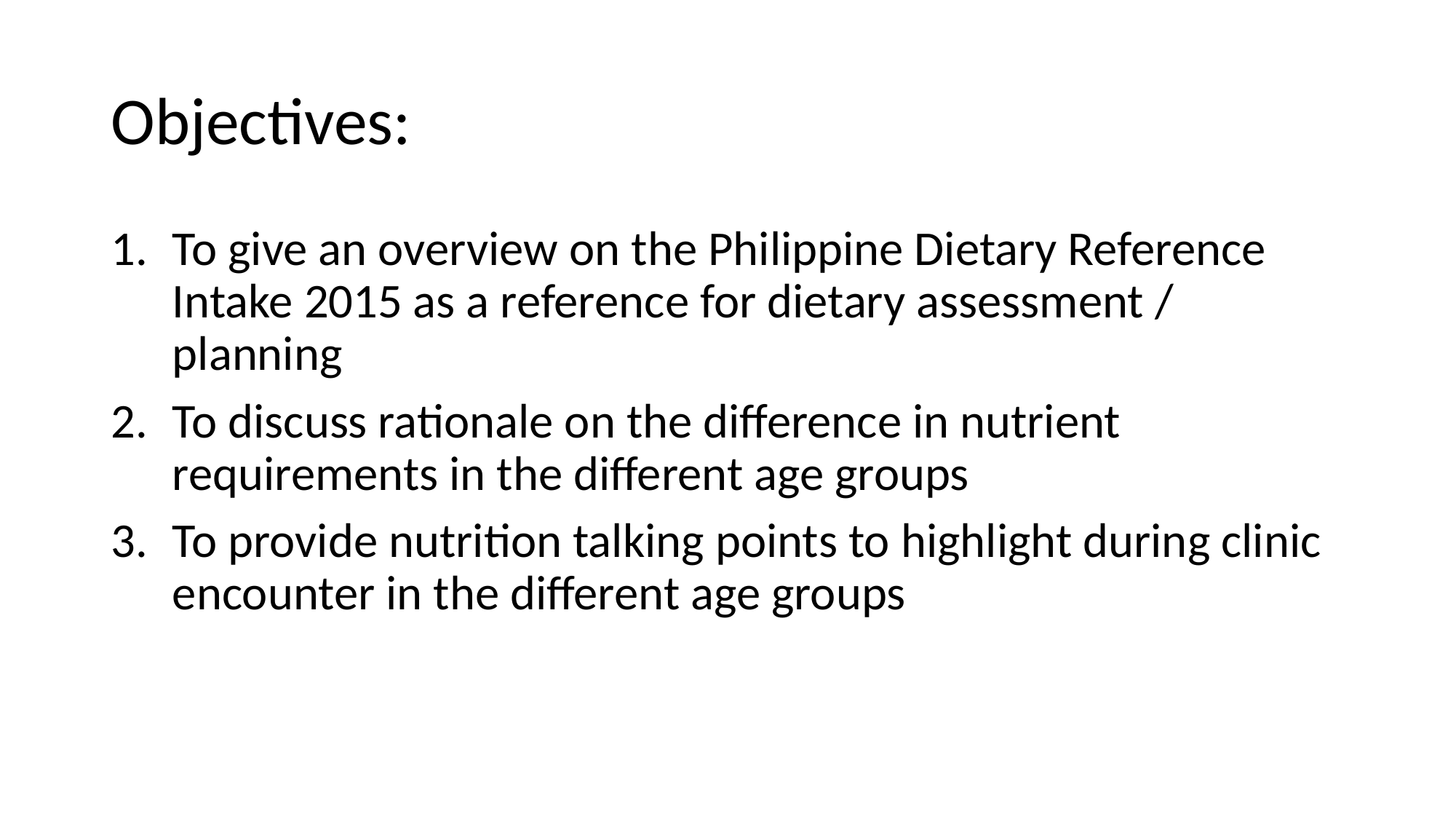

# Objectives:
To give an overview on the Philippine Dietary Reference Intake 2015 as a reference for dietary assessment / planning
To discuss rationale on the difference in nutrient requirements in the different age groups
To provide nutrition talking points to highlight during clinic encounter in the different age groups